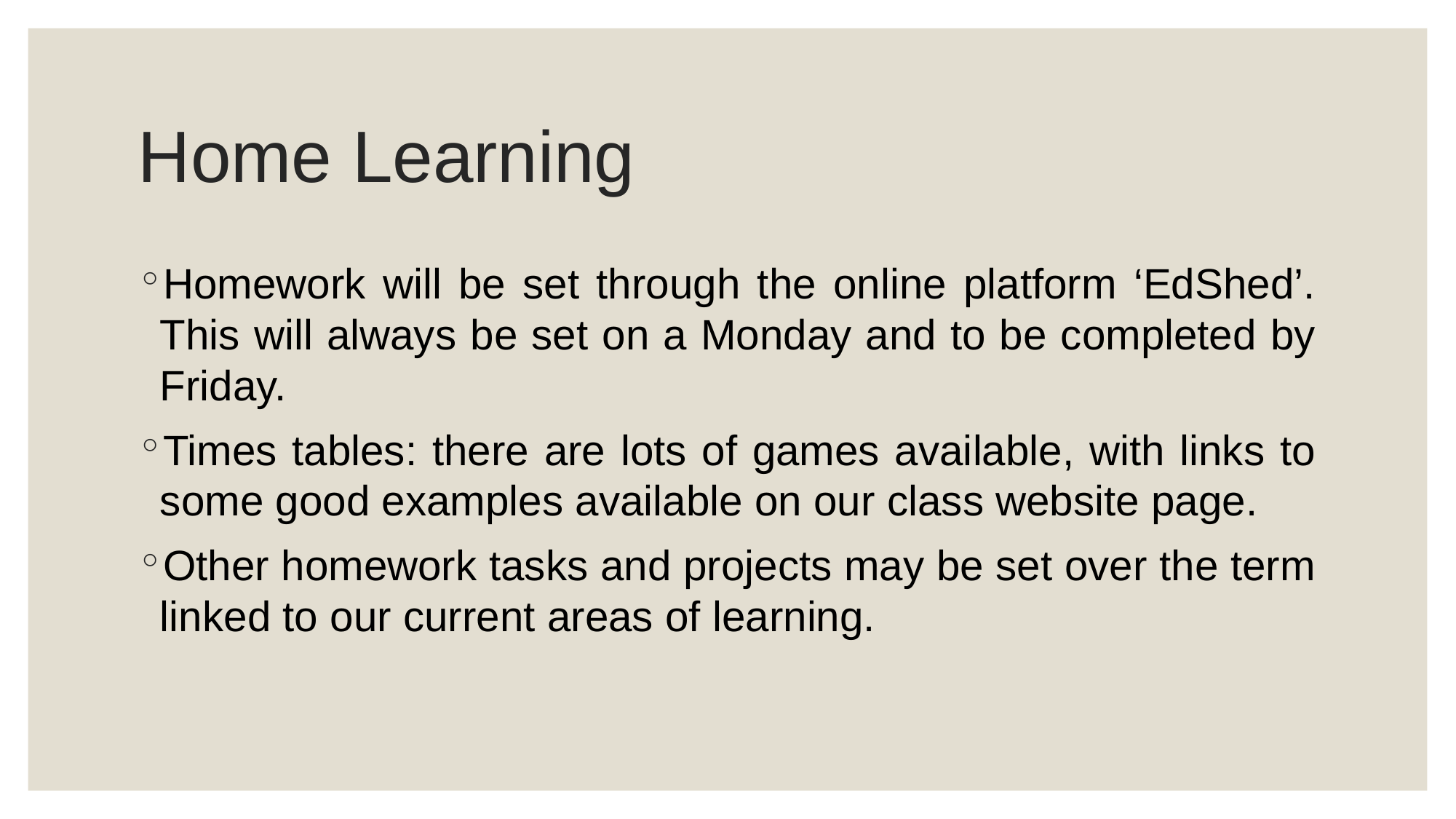

# Home Learning
Homework will be set through the online platform ‘EdShed’. This will always be set on a Monday and to be completed by Friday.
Times tables: there are lots of games available, with links to some good examples available on our class website page.
Other homework tasks and projects may be set over the term linked to our current areas of learning.